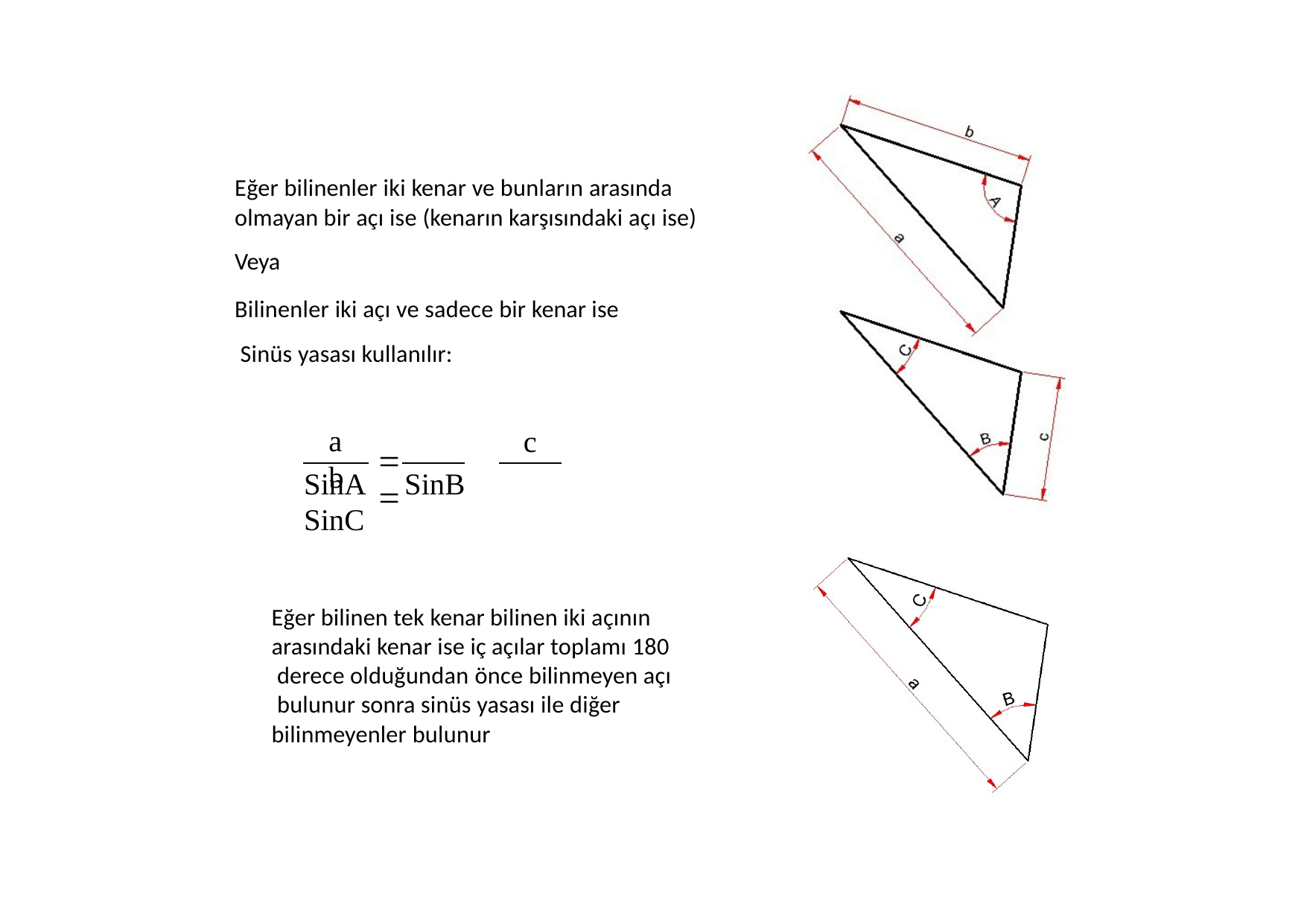

Eğer bilinenler iki kenar ve bunların arasında  olmayan bir açı ise (kenarın karşısındaki açı ise)
Veya
Bilinenler iki açı ve sadece bir kenar ise  Sinüs yasası kullanılır:
a	b
c
=	=
SinA	SinB	SinC

Eğer bilinen tek kenar bilinen iki açının  arasındaki kenar ise iç açılar toplamı 180  derece olduğundan önce bilinmeyen açı  bulunur sonra sinüs yasası ile diğer  bilinmeyenler bulunur